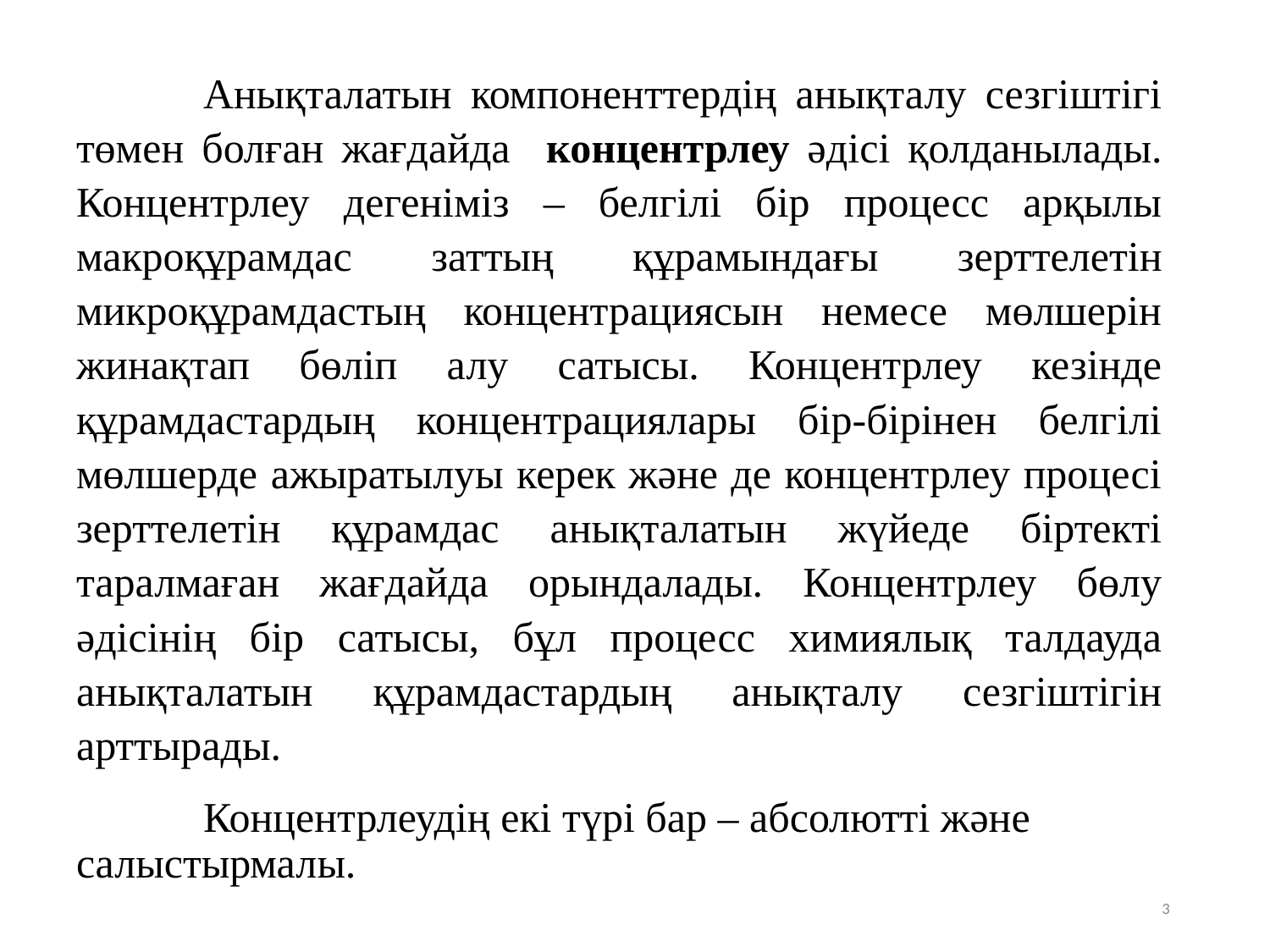

Анықталатын компоненттердің анықталу сезгіштігі төмен болған жағдайда  концентрлеу әдісі қолданылады. Концентрлеу дегеніміз – белгілі бір процесс арқылы макроқұрамдас заттың құрамындағы зерттелетін микроқұрамдастың концентрациясын немесе мөлшерін жинақтап бөліп алу сатысы. Концентрлеу кезінде құрамдастардың концентрациялары бір-бірінен белгілі мөлшерде ажыратылуы керек және де концентрлеу процесі зерттелетін құрамдас анықталатын жүйеде біртекті таралмаған жағдайда орындалады. Концентрлеу бөлу әдісінің бір сатысы, бұл процесс химиялық талдауда анықталатын құрамдастардың анықталу сезгіштігін арттырады.
	Концентрлеудің екі түрі бар – абсолютті және салыстырмалы.
3